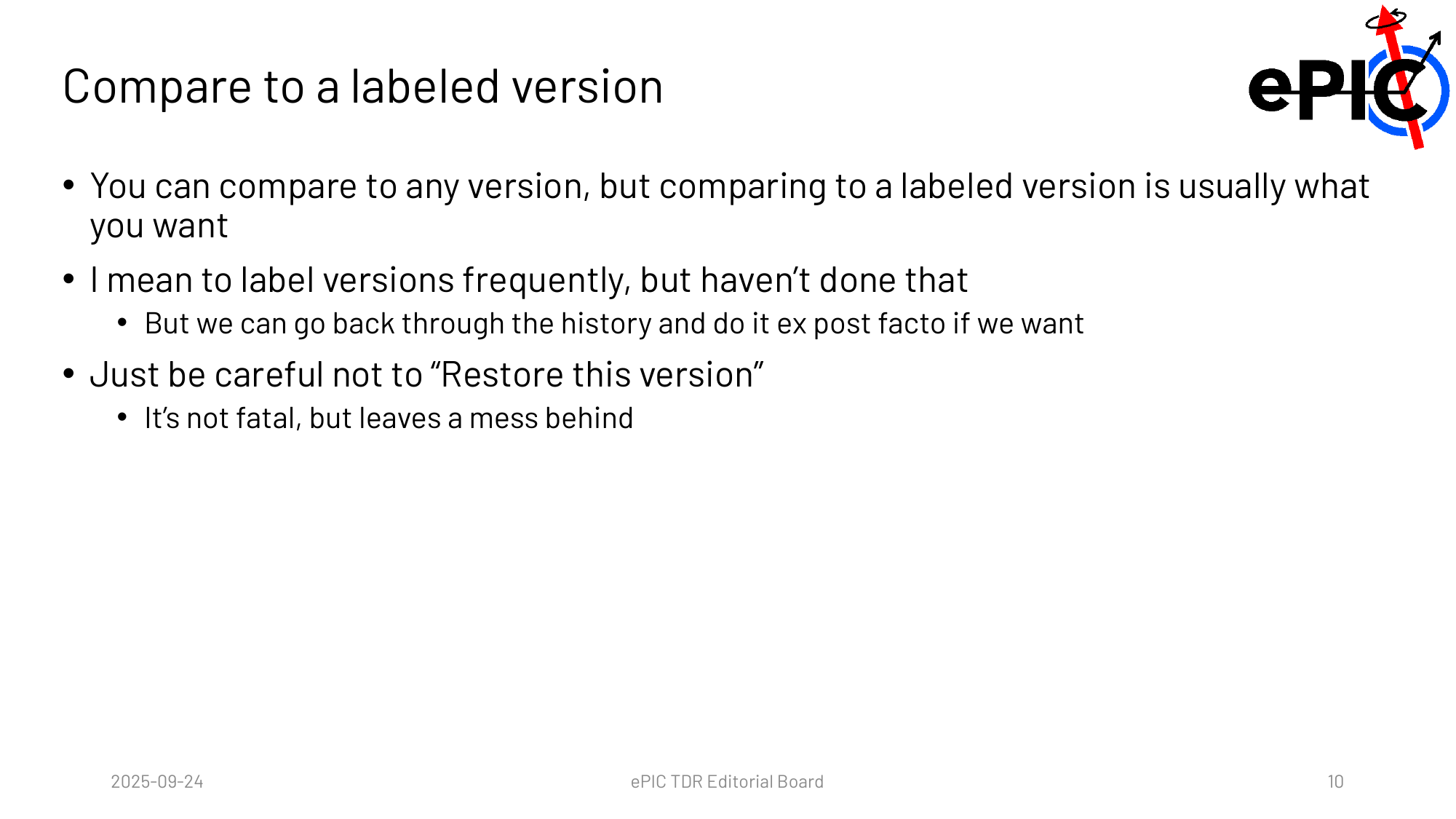

# Compare to a labeled version
You can compare to any version, but comparing to a labeled version is usually what you want
I mean to label versions frequently, but haven’t done that
But we can go back through the history and do it ex post facto if we want
Just be careful not to “Restore this version”
It’s not fatal, but leaves a mess behind
2025-09-24
ePIC TDR Editorial Board
10